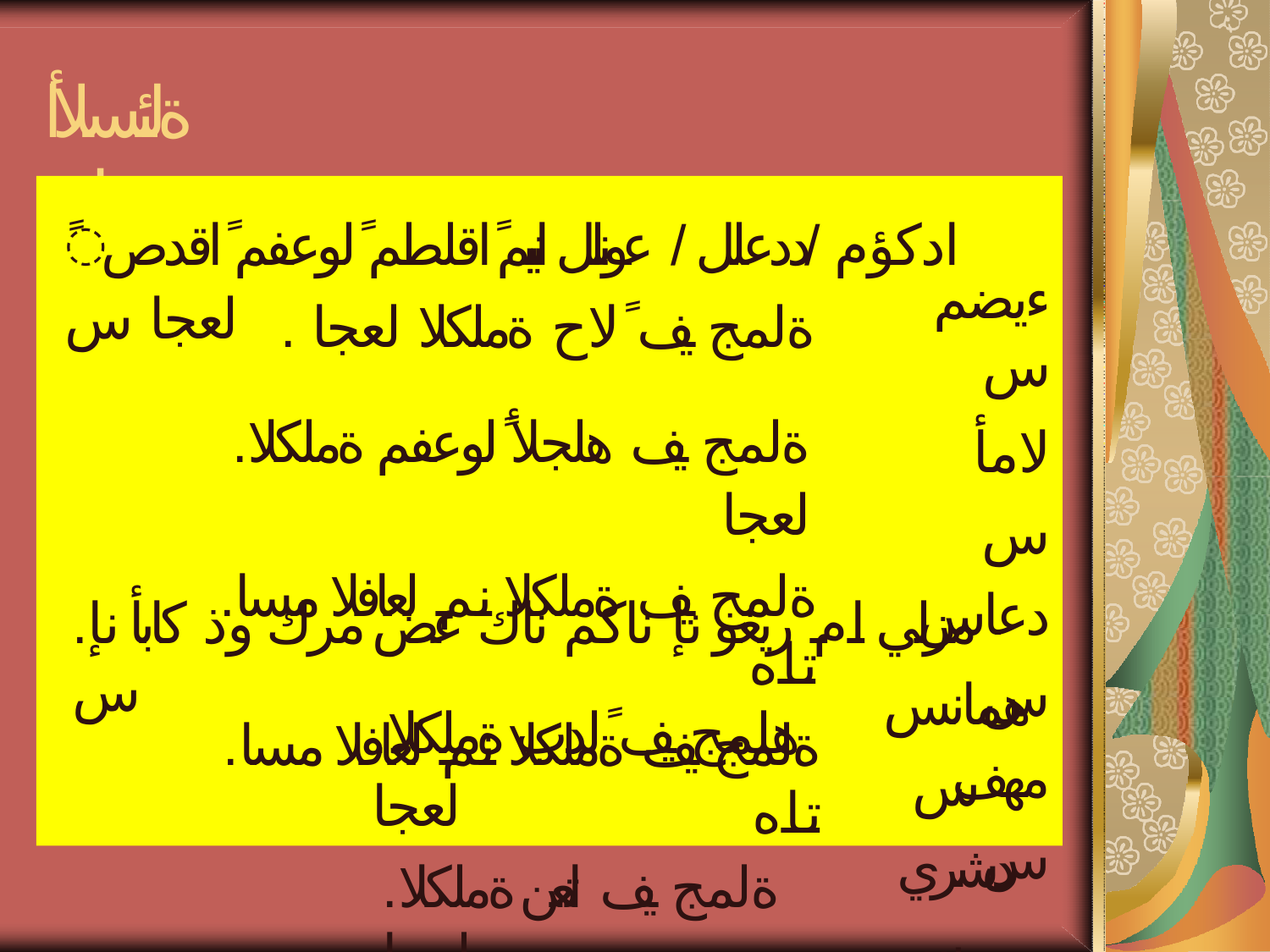

# ةلئسلأا عبات

ًادكؤم /ددعلل / عونلل انيبم ًاقلطم ًلوعفم ًاقدص لعجا س

. ةلمج يف ًلاح ةملكلا لعجا
.ةلمج يف هلجلأ ًلوعفم ةملكلا لعجا
.ةلمج يف ةملكلا نم لعافلا مسا تاه
.ةلمج يف ةملكلا نم لعافلا مسا تاه
ءيضم س
لامأ س  دعاس س  مهف س

.مزلي ام ريغو نإ ناكم ناك عض مرك وذ كابأ نإ س
.هلمج يف ًلدب ةملكلا لعجا
.ةلمج يف اتعن ةملكلا لعجا
همانس س  دشري س